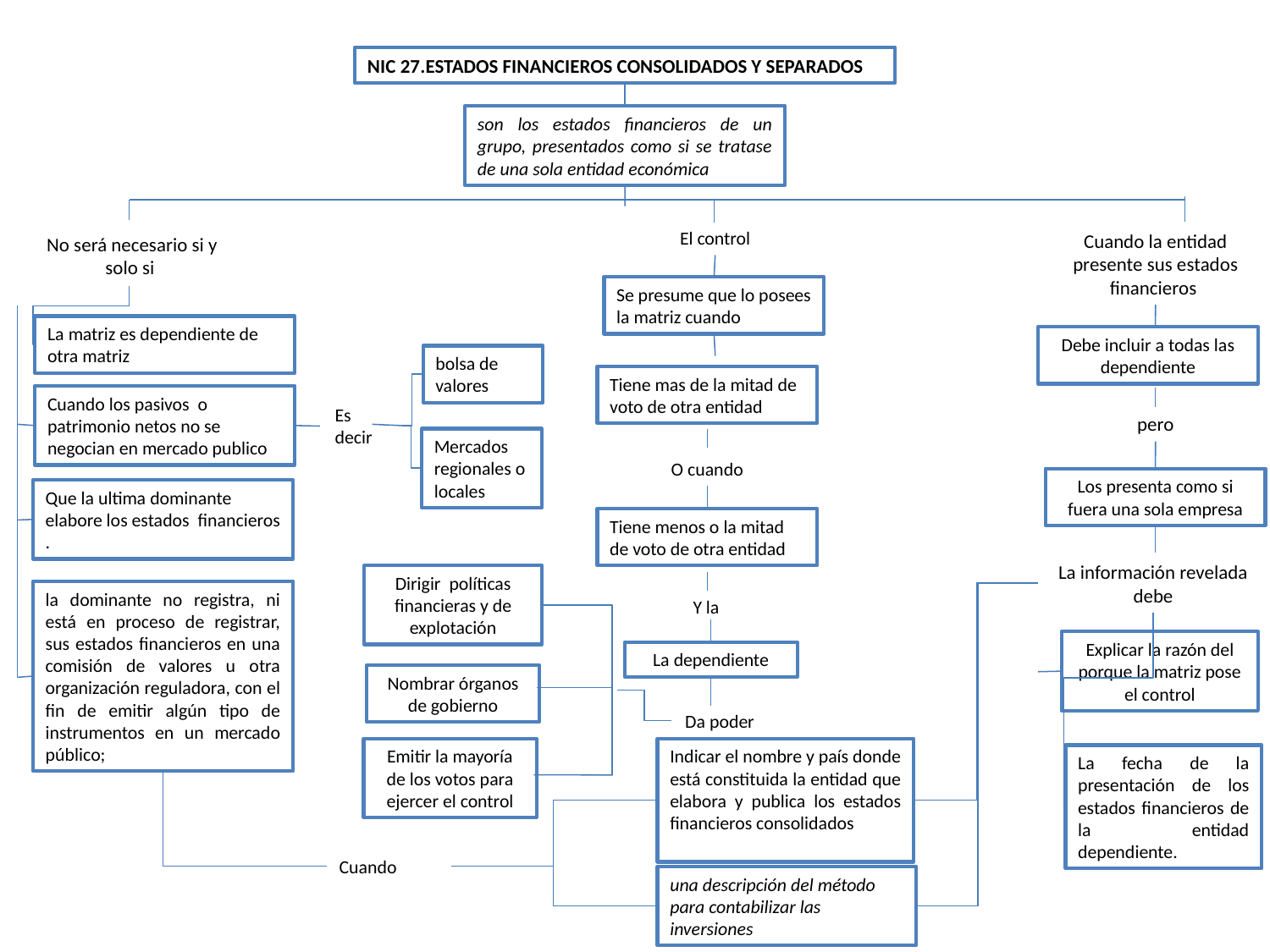

NIC 27.ESTADOS FINANCIEROS CONSOLIDADOS Y SEPARADOS
son los estados financieros de un grupo, presentados como si se tratase de una sola entidad económica
El control
Cuando la entidad presente sus estados financieros
No será necesario si y solo si
Se presume que lo posees la matriz cuando
La matriz es dependiente de otra matriz
Debe incluir a todas las dependiente
bolsa de valores
Tiene mas de la mitad de voto de otra entidad
Cuando los pasivos  o patrimonio netos no se negocian en mercado publico
Es decir
pero
Mercados regionales o locales
O cuando
Los presenta como si fuera una sola empresa
Que la ultima dominante elabore los estados  financieros .
Tiene menos o la mitad de voto de otra entidad
La información revelada debe
Dirigir  políticas financieras y de explotación
la dominante no registra, ni está en proceso de registrar, sus estados financieros en una comisión de valores u otra organización reguladora, con el fin de emitir algún tipo de instrumentos en un mercado público;
Y la
Explicar la razón del porque la matriz pose el control
La dependiente
Nombrar órganos de gobierno
Da poder
Emitir la mayoría de los votos para ejercer el control
Indicar el nombre y país donde está constituida la entidad que elabora y publica los estados financieros consolidados
La fecha de la presentación de los estados financieros de la entidad dependiente.
Cuando
una descripción del método para contabilizar las inversiones